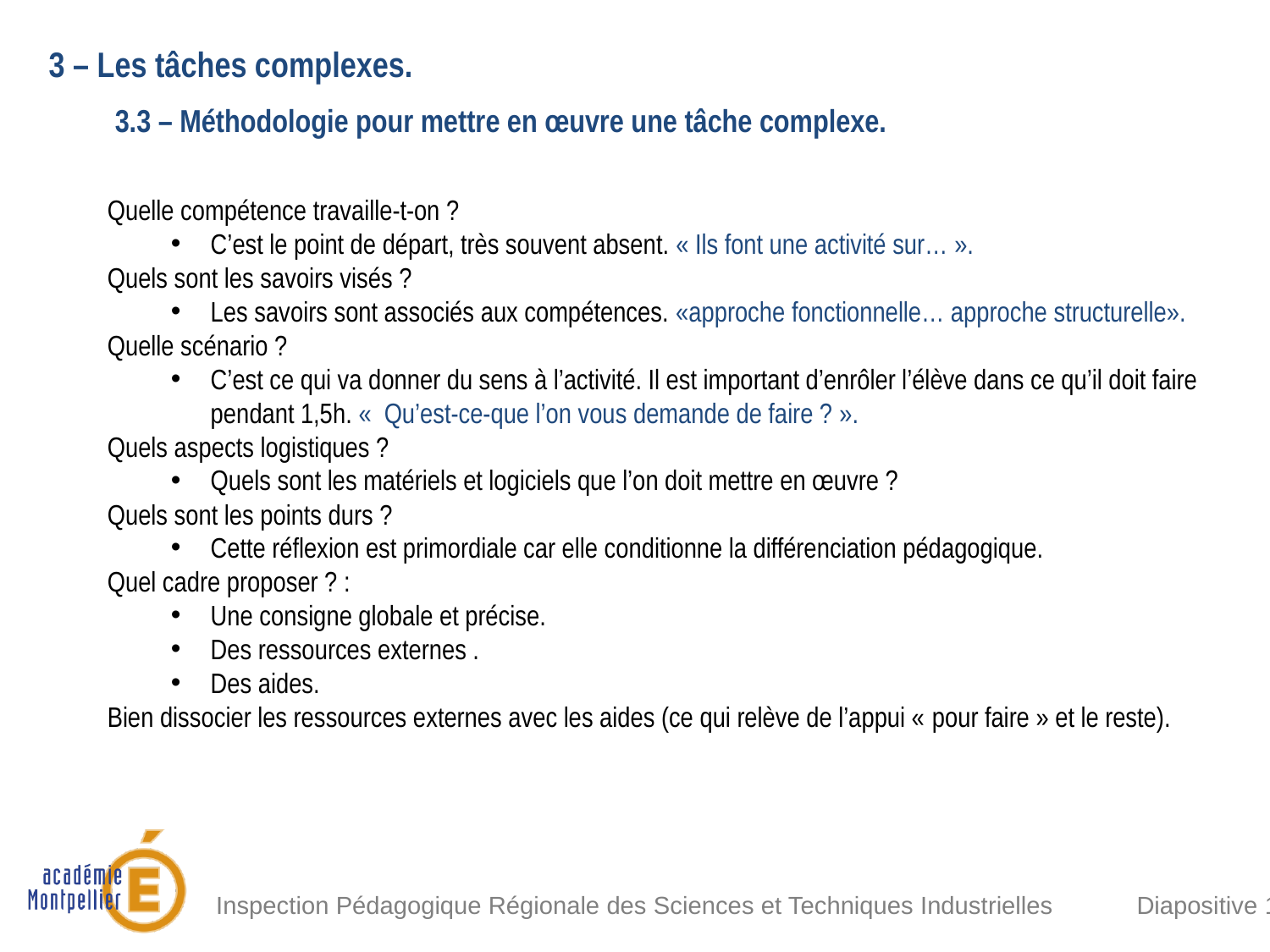

3 – Les tâches complexes.
3.3 – Méthodologie pour mettre en œuvre une tâche complexe.
Quelle compétence travaille-t-on ?
C’est le point de départ, très souvent absent. « Ils font une activité sur… ».
Quels sont les savoirs visés ?
Les savoirs sont associés aux compétences. «approche fonctionnelle… approche structurelle».
Quelle scénario ?
C’est ce qui va donner du sens à l’activité. Il est important d’enrôler l’élève dans ce qu’il doit faire pendant 1,5h. «  Qu’est-ce-que l’on vous demande de faire ? ».
Quels aspects logistiques ?
Quels sont les matériels et logiciels que l’on doit mettre en œuvre ?
Quels sont les points durs ?
Cette réflexion est primordiale car elle conditionne la différenciation pédagogique.
Quel cadre proposer ? :
Une consigne globale et précise.
Des ressources externes .
Des aides.
Bien dissocier les ressources externes avec les aides (ce qui relève de l’appui « pour faire » et le reste).